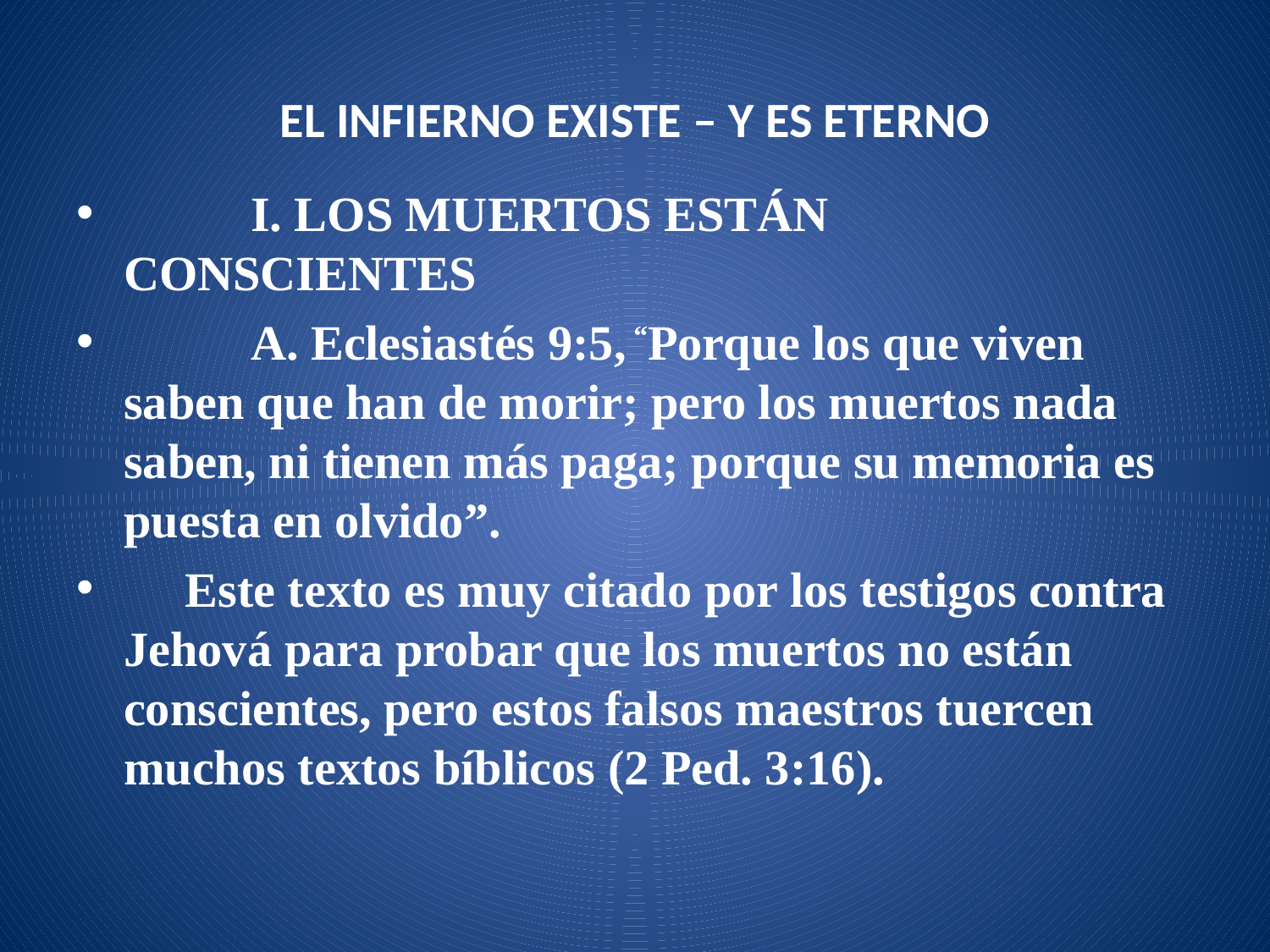

# EL INFIERNO EXISTE – Y ES ETERNO
	I. LOS MUERTOS ESTÁN CONSCIENTES
	A. Eclesiastés 9:5, “Porque los que viven saben que han de morir; pero los muertos nada saben, ni tienen más paga; porque su memoria es puesta en olvido”.
     Este texto es muy citado por los testigos contra Jehová para probar que los muertos no están conscientes, pero estos falsos maestros tuercen muchos textos bíblicos (2 Ped. 3:16).